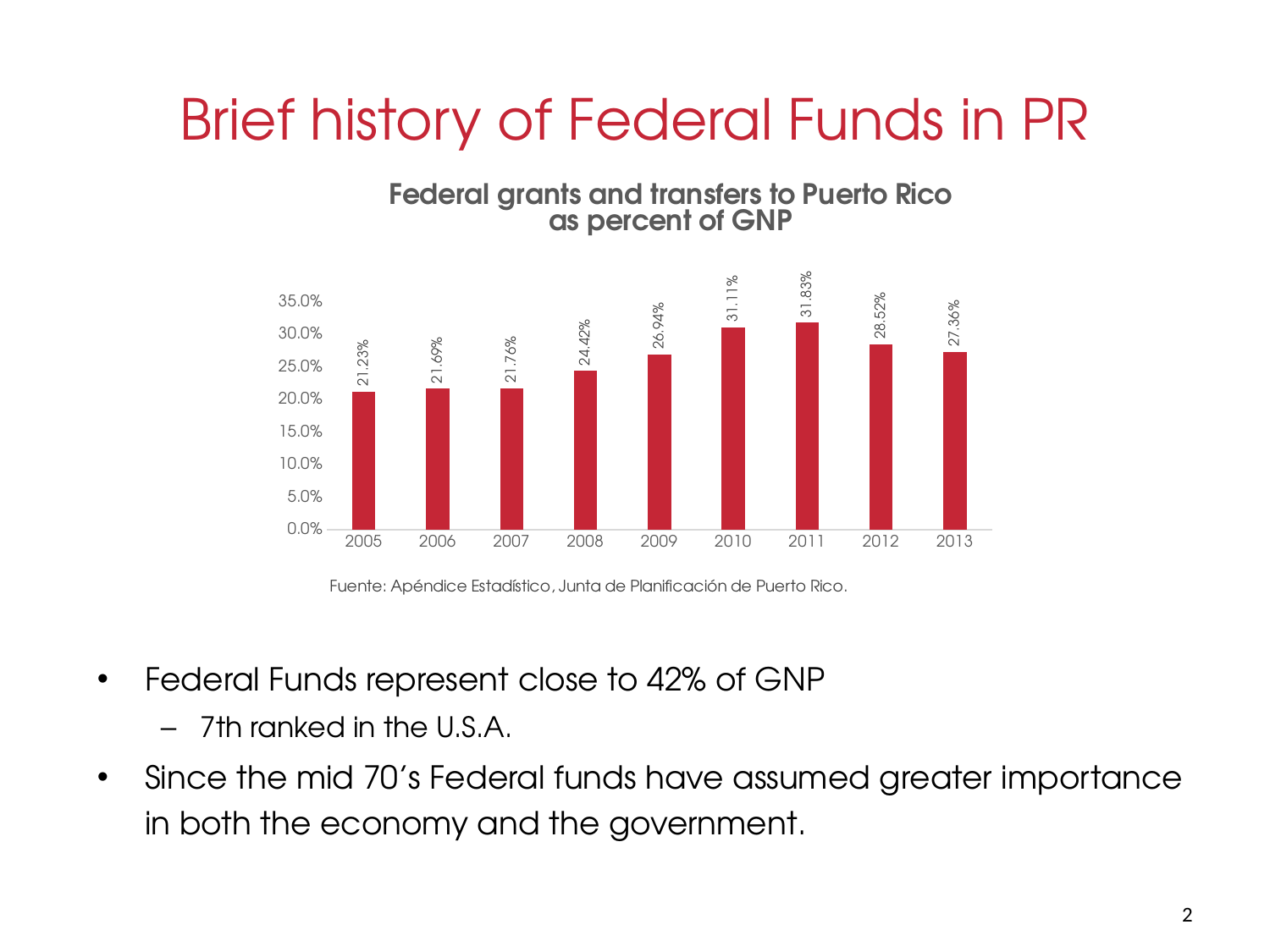

# Brief history of Federal Funds in PR

### Chart: Federal grants and transfers to Puerto Rico as percent of GNP

| Category | Transferencias federales / PNB |
|---|---|
| 2005.0 | 0.212334971993314 |
| 2006.0 | 0.216856828273784 |
| 2007.0 | 0.217599150433605 |
| 2008.0 | 0.244228754240221 |
| 2009.0 | 0.269388018152124 |
| 2010.0 | 0.31111010878052 |
| 2011.0 | 0.318280700123348 |
| 2012.0 | 0.285155942208575 |
| 2013.0 | 0.27360366880973 |
Federal Funds represent close to 42% of GNP
7th ranked in the U.S.A.
Since the mid 70’s Federal funds have assumed greater importance in both the economy and the government.